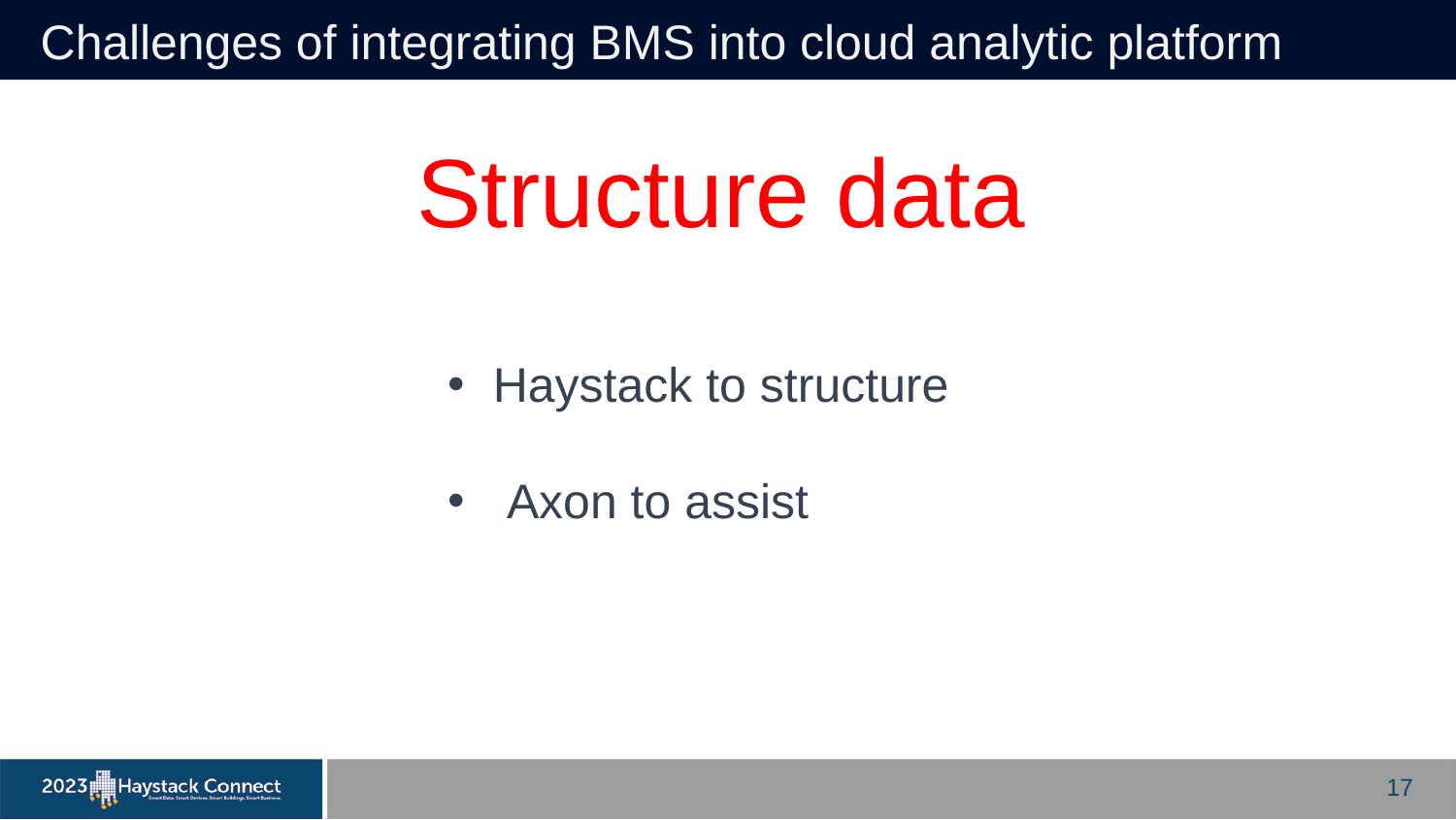

Challenges of integrating BMS into cloud analytic platform
Structure data
Haystack to structure

 Axon to assist
17